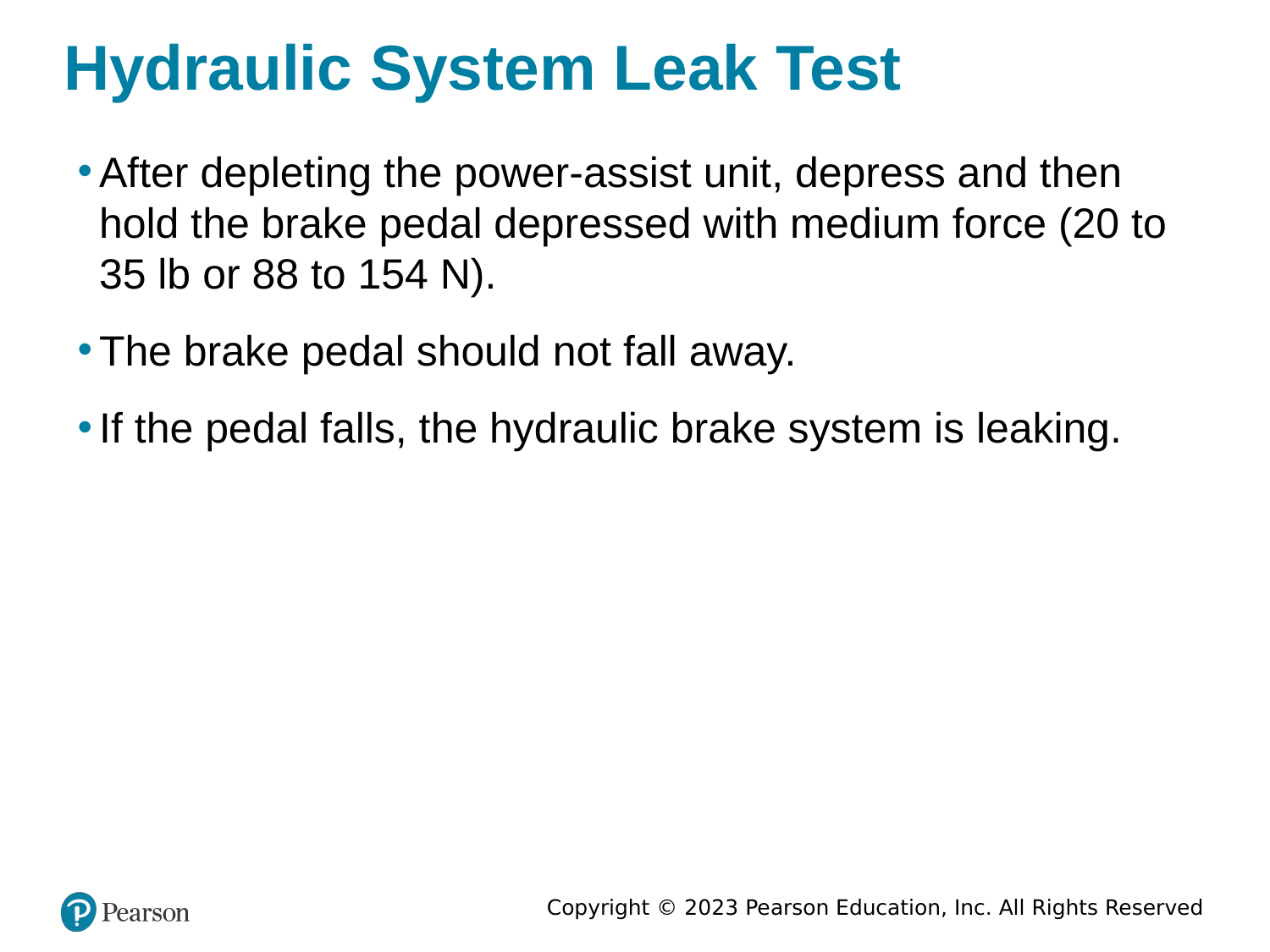

# Hydraulic System Leak Test
After depleting the power-assist unit, depress and then hold the brake pedal depressed with medium force (20 to 35 lb or 88 to 154 N).
The brake pedal should not fall away.
If the pedal falls, the hydraulic brake system is leaking.